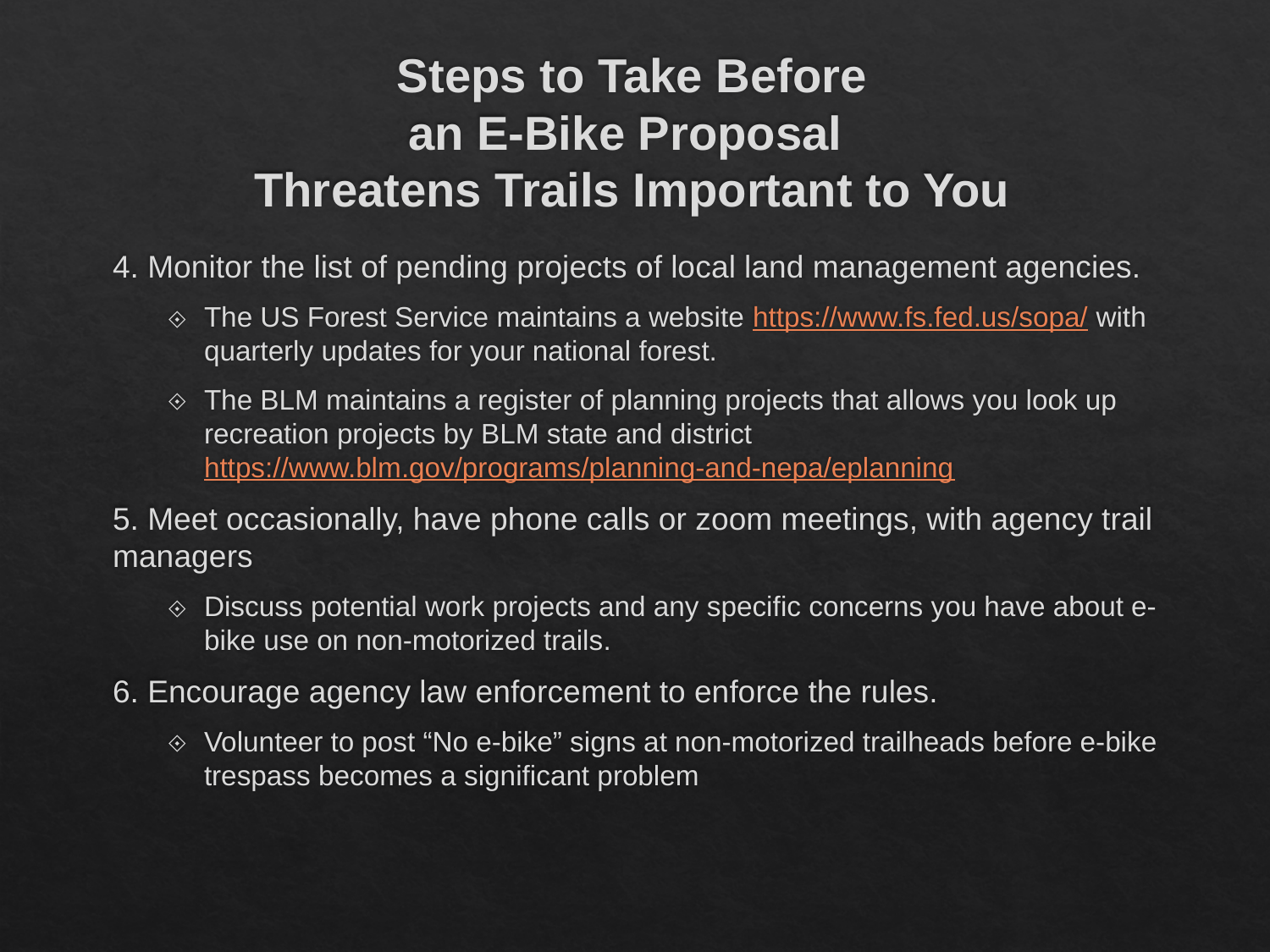

# Steps to Take Before an E-Bike Proposal Threatens Trails Important to You
4. Monitor the list of pending projects of local land management agencies.
The US Forest Service maintains a website https://www.fs.fed.us/sopa/ with quarterly updates for your national forest.
The BLM maintains a register of planning projects that allows you look up recreation projects by BLM state and district https://www.blm.gov/programs/planning-and-nepa/eplanning
5. Meet occasionally, have phone calls or zoom meetings, with agency trail managers
Discuss potential work projects and any specific concerns you have about e-bike use on non-motorized trails.
6. Encourage agency law enforcement to enforce the rules.
Volunteer to post “No e-bike” signs at non-motorized trailheads before e-bike trespass becomes a significant problem